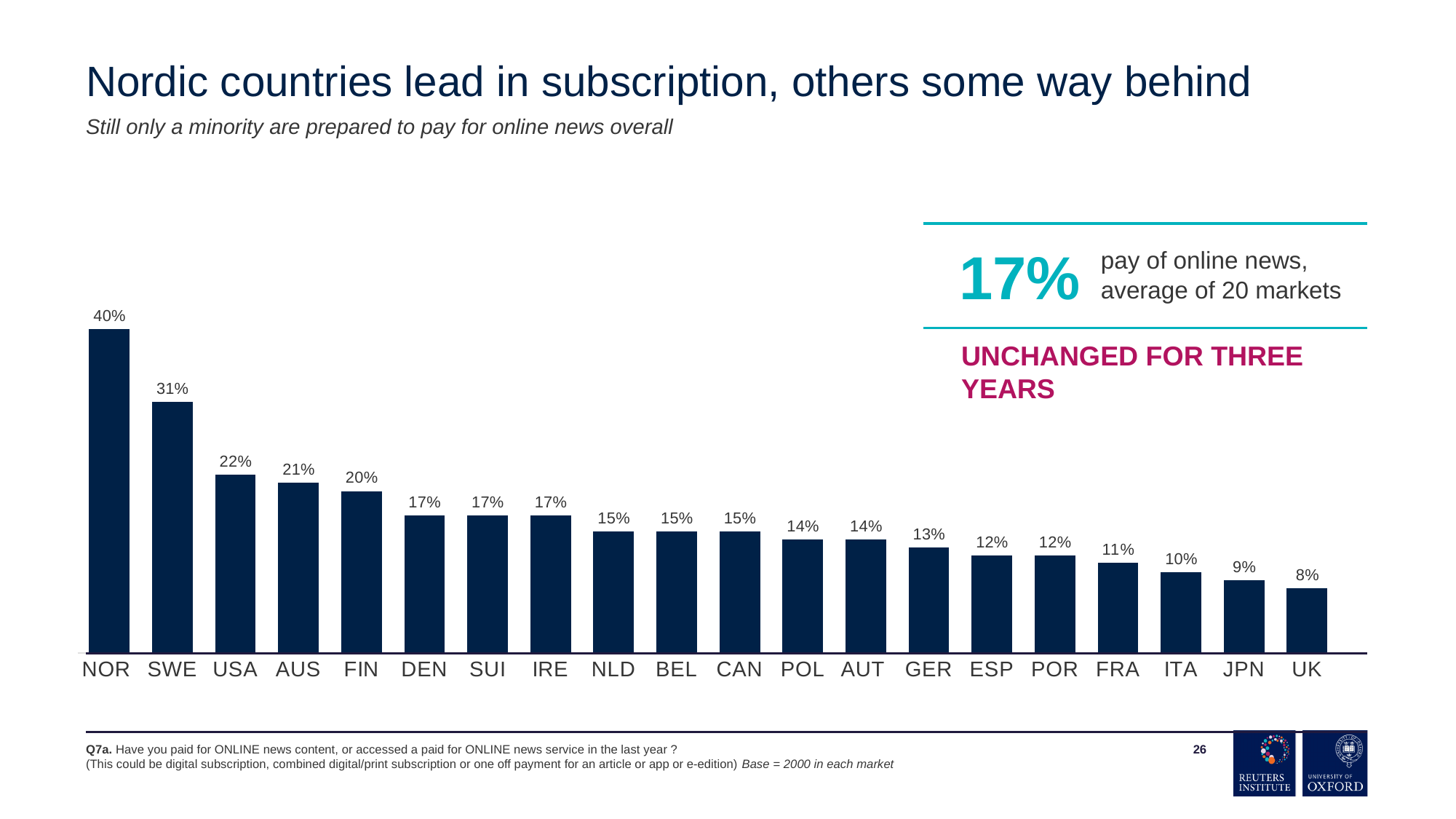

# Nordic countries lead in subscription, others some way behind
Still only a minority are prepared to pay for online news overall
17%
pay of online news, average of 20 markets

### Chart

| Category | 2024 |
|---|---|
| NOR  | 0.4 |
| SWE | 0.31 |
| USA | 0.22 |
| AUS | 0.21 |
| FIN | 0.2 |
| DEN | 0.17 |
| SUI | 0.17 |
| IRE | 0.17 |
| NLD | 0.15 |
| BEL | 0.15 |
| CAN | 0.15 |
| POL | 0.14 |
| AUT  | 0.14 |
| GER | 0.13 |
| ESP | 0.12 |
| POR | 0.12 |
| FRA | 0.1114 |
| ITA | 0.1 |
| JPN | 0.09 |
| UK | 0.08 |
UNCHANGED FOR THREE YEARS
Q7a. Have you paid for ONLINE news content, or accessed a paid for ONLINE news service in the last year ?
(This could be digital subscription, combined digital/print subscription or one off payment for an article or app or e-edition) Base = 2000 in each market
26